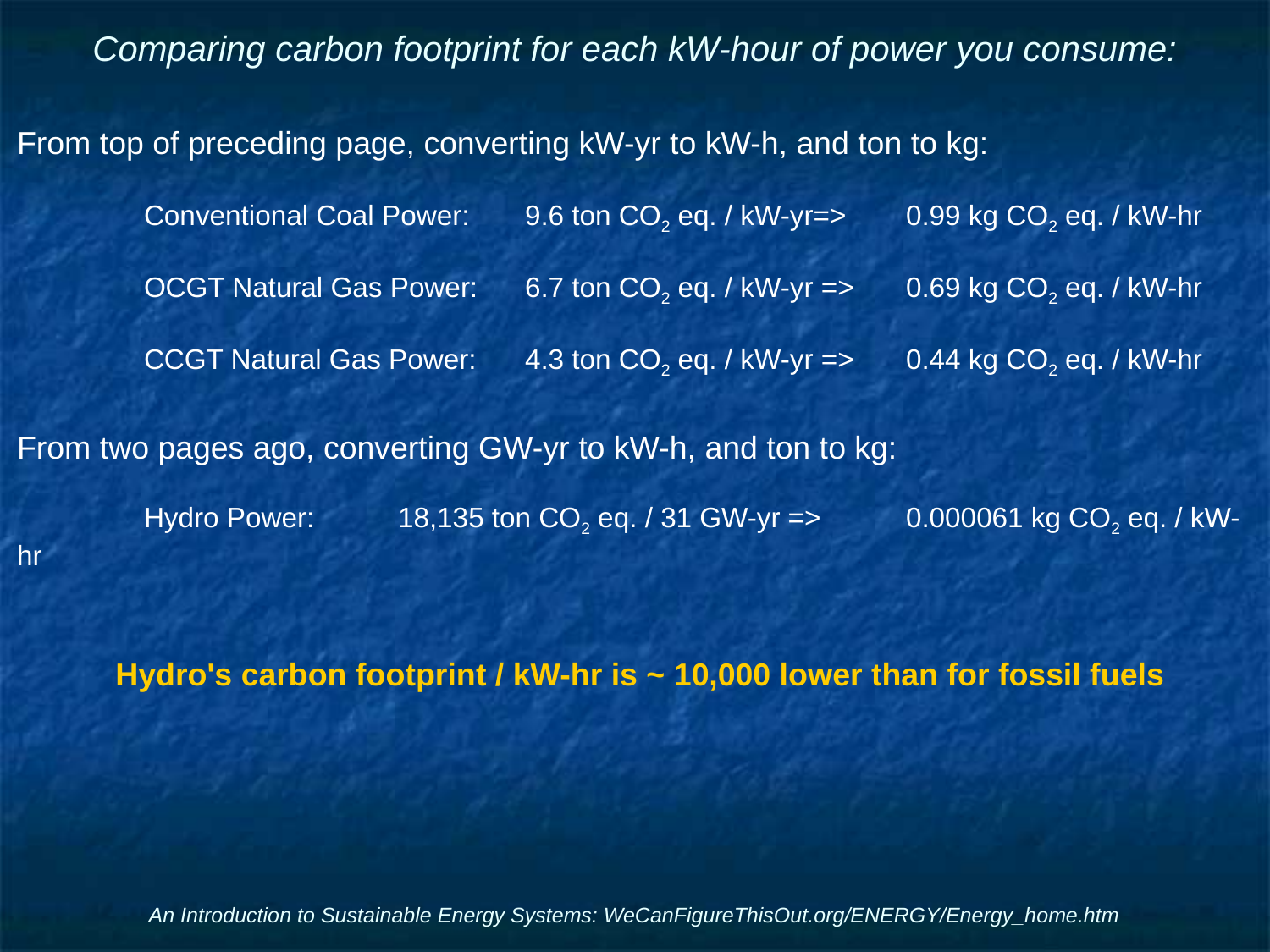

# Comparing carbon footprint for each kW-hour of power you consume:
From top of preceding page, converting kW-yr to kW-h, and ton to kg:

	Conventional Coal Power:	9.6 ton CO2 eq. / kW-yr=>	0.99 kg CO2 eq. / kW-hr

	OCGT Natural Gas Power:	6.7 ton CO2 eq. / kW-yr =>	0.69 kg CO2 eq. / kW-hr

	CCGT Natural Gas Power:	4.3 ton CO2 eq. / kW-yr =>	0.44 kg CO2 eq. / kW-hr

From two pages ago, converting GW-yr to kW-h, and ton to kg:

	Hydro Power:	18,135 ton CO2 eq. / 31 GW-yr => 	0.000061 kg CO2 eq. / kW-hr

Hydro's carbon footprint / kW-hr is ~ 10,000 lower than for fossil fuels
An Introduction to Sustainable Energy Systems: WeCanFigureThisOut.org/ENERGY/Energy_home.htm